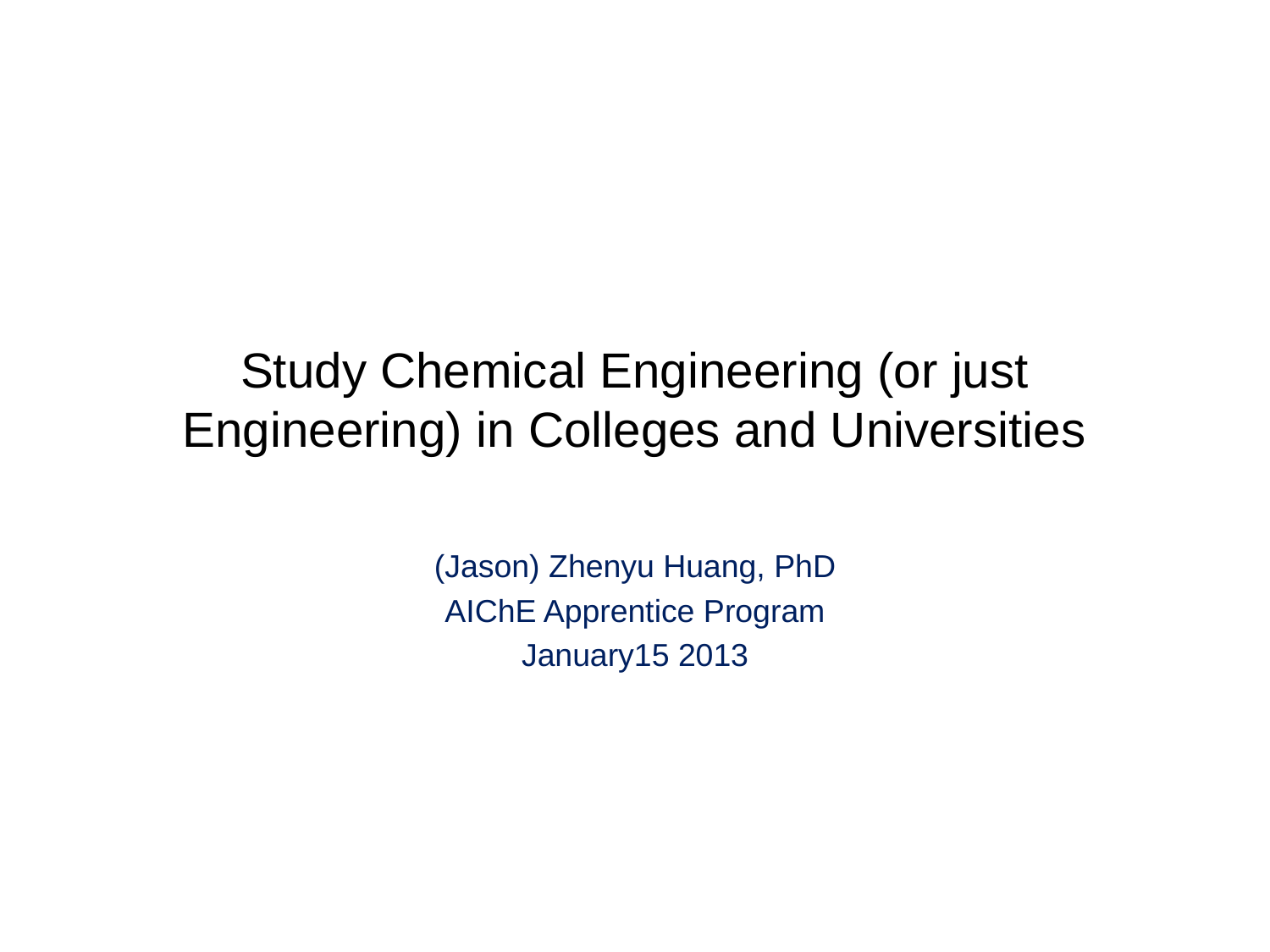

# Study Chemical Engineering (or just Engineering) in Colleges and Universities
(Jason) Zhenyu Huang, PhD
AIChE Apprentice Program
January15 2013